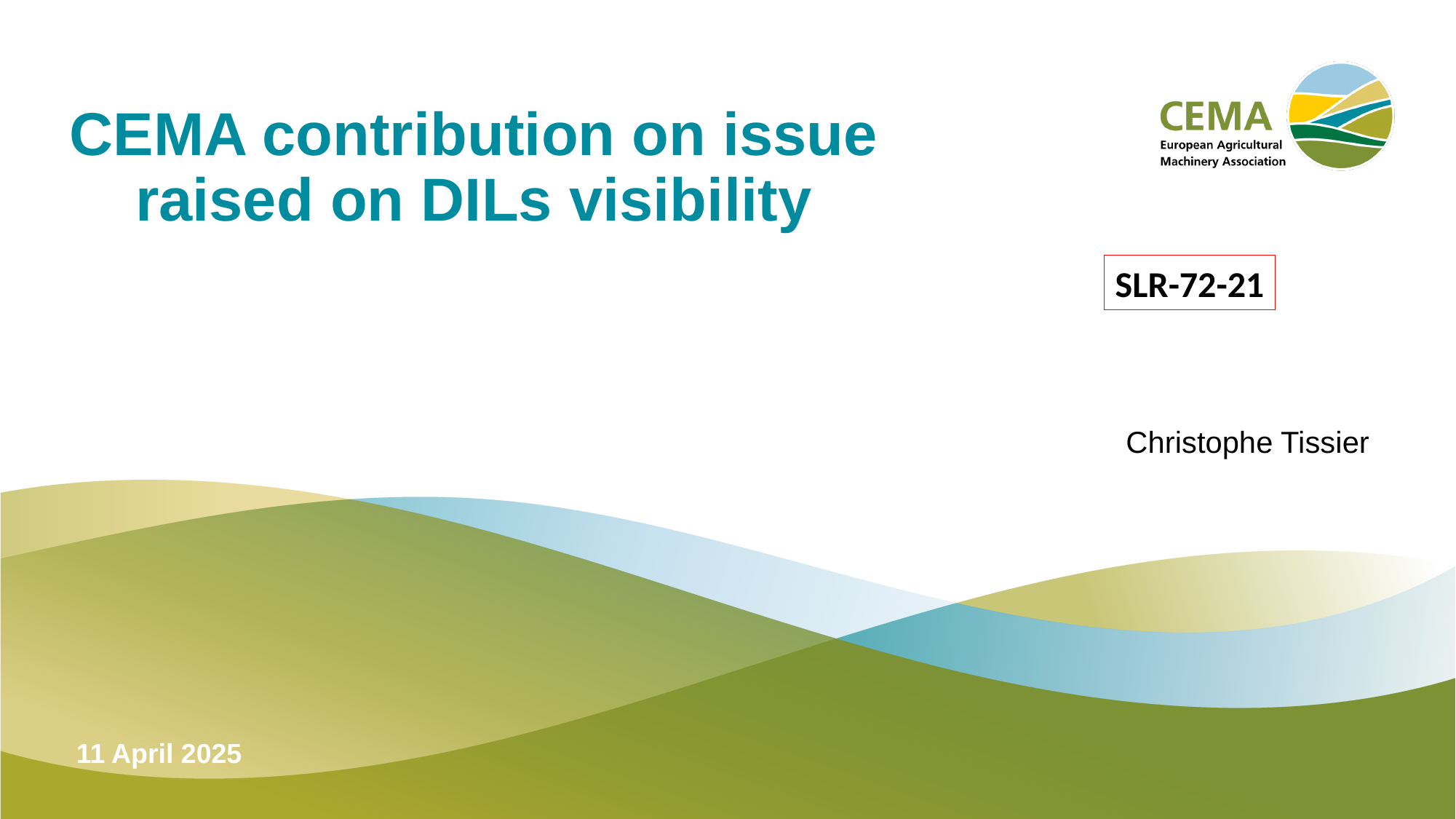

# CEMA contribution on issue raised on DILs visibility
SLR-72-21

Christophe Tissier
11 April 2025